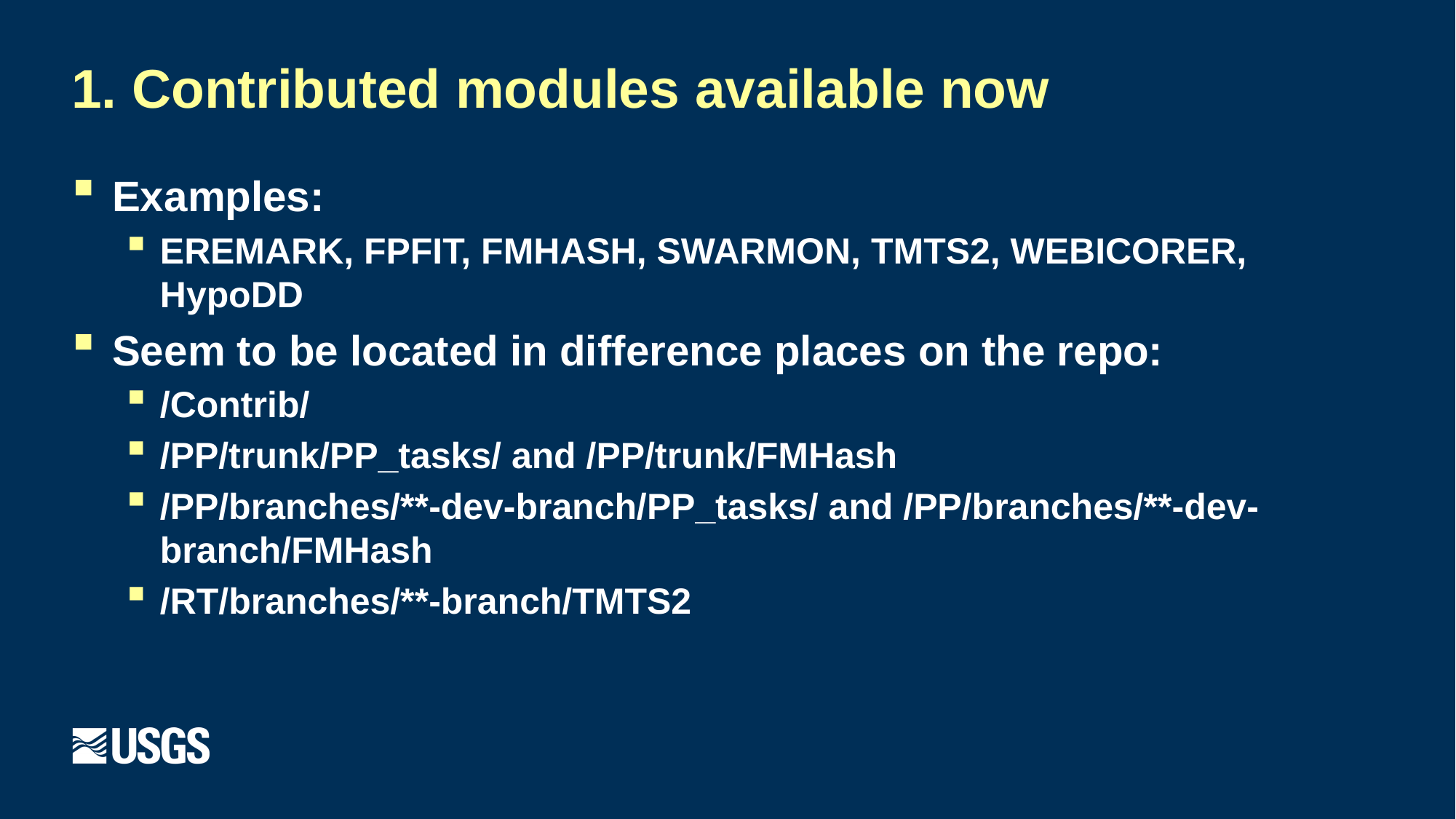

# 1. Contributed modules available now
Examples:
EREMARK, FPFIT, FMHASH, SWARMON, TMTS2, WEBICORER, HypoDD
Seem to be located in difference places on the repo:
/Contrib/
/PP/trunk/PP_tasks/ and /PP/trunk/FMHash
/PP/branches/**-dev-branch/PP_tasks/ and /PP/branches/**-dev-branch/FMHash
/RT/branches/**-branch/TMTS2